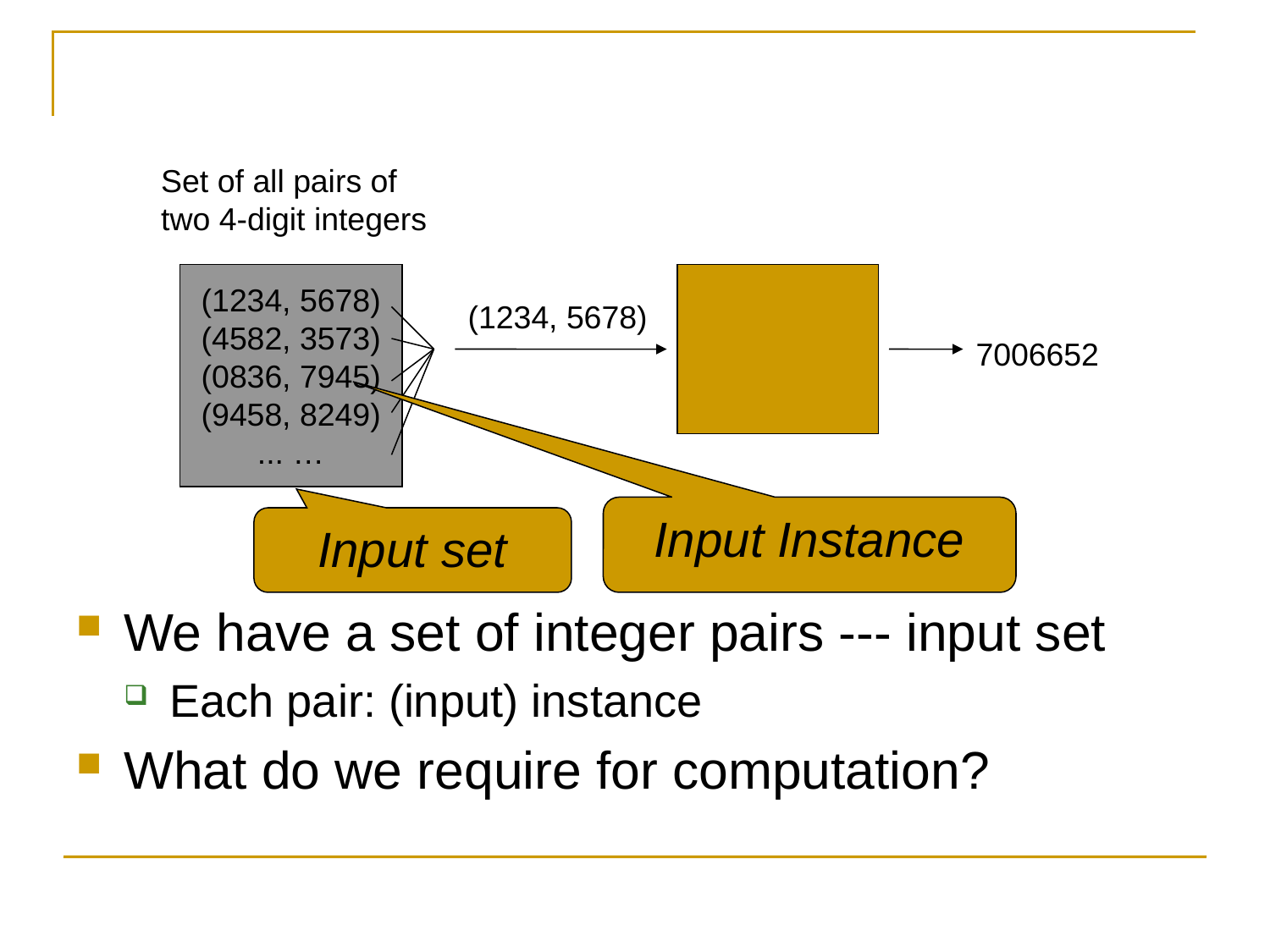

Set of all pairs of
two 4-digit integers

We have a set of integer pairs --- input set
Each pair: (input) instance
What do we require for computation?
(1234, 5678)
(4582, 3573)
(0836, 7945)
(9458, 8249)
... …

(1234, 5678)

7006652

Input Instance
Input set